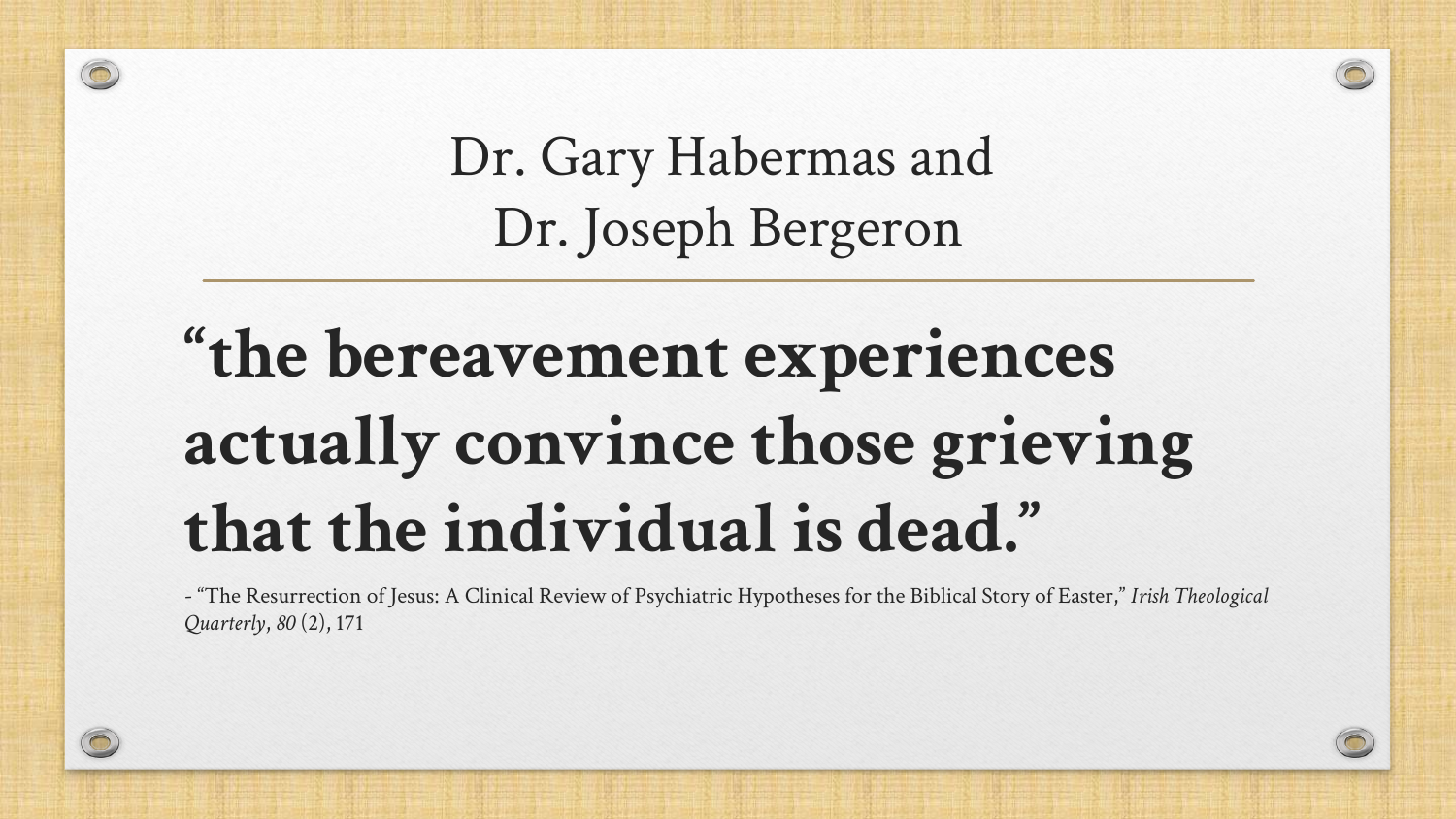

# Dr. Gary Habermas and Dr. Joseph Bergeron
“the bereavement experiences actually convince those grieving that the individual is dead.”
- “The Resurrection of Jesus: A Clinical Review of Psychiatric Hypotheses for the Biblical Story of Easter,” Irish Theological Quarterly, 80 (2), 171